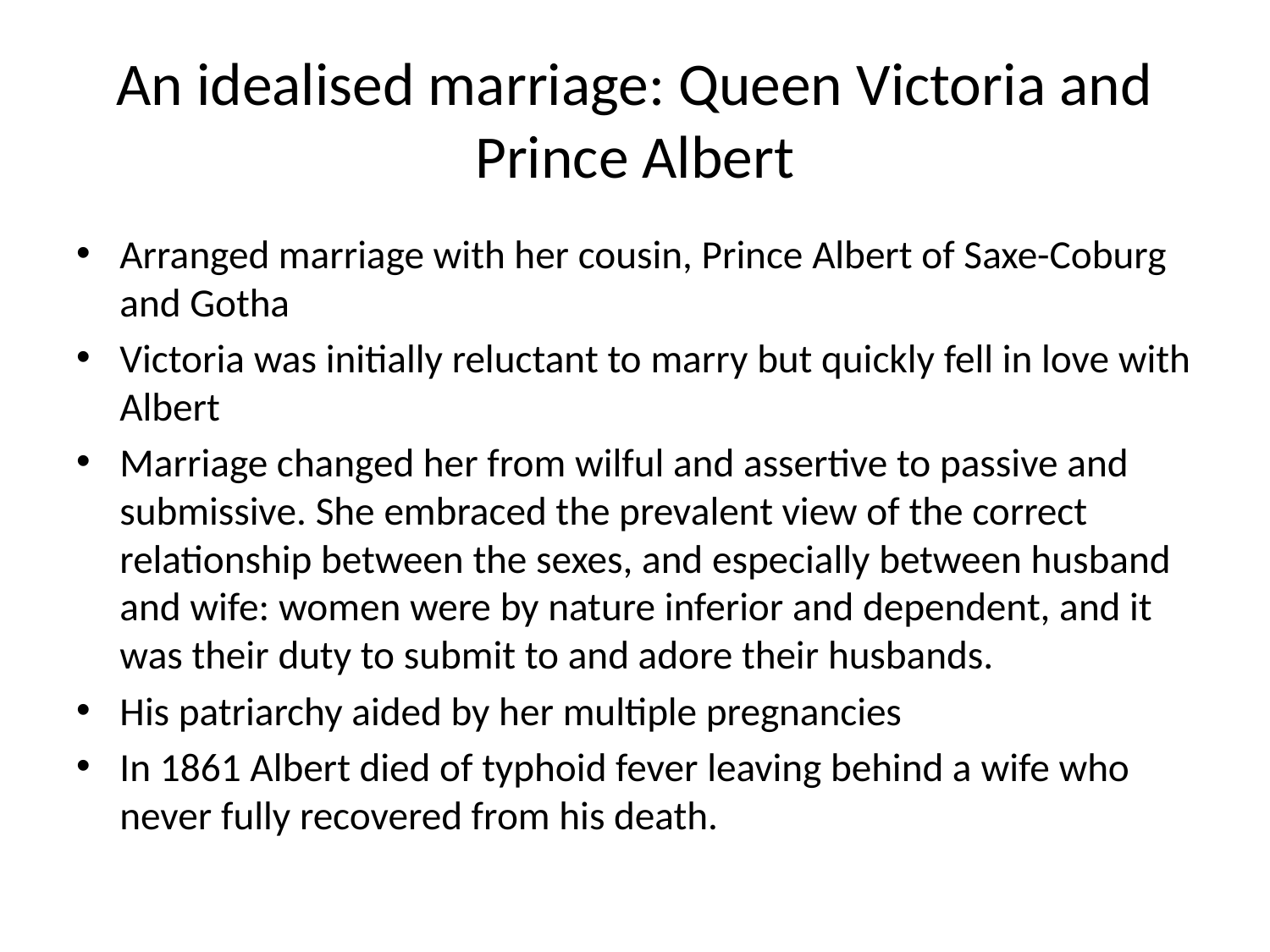

# An idealised marriage: Queen Victoria and Prince Albert
Arranged marriage with her cousin, Prince Albert of Saxe-Coburg and Gotha
Victoria was initially reluctant to marry but quickly fell in love with Albert
Marriage changed her from wilful and assertive to passive and submissive. She embraced the prevalent view of the correct relationship between the sexes, and especially between husband and wife: women were by nature inferior and dependent, and it was their duty to submit to and adore their husbands.
His patriarchy aided by her multiple pregnancies
In 1861 Albert died of typhoid fever leaving behind a wife who never fully recovered from his death.